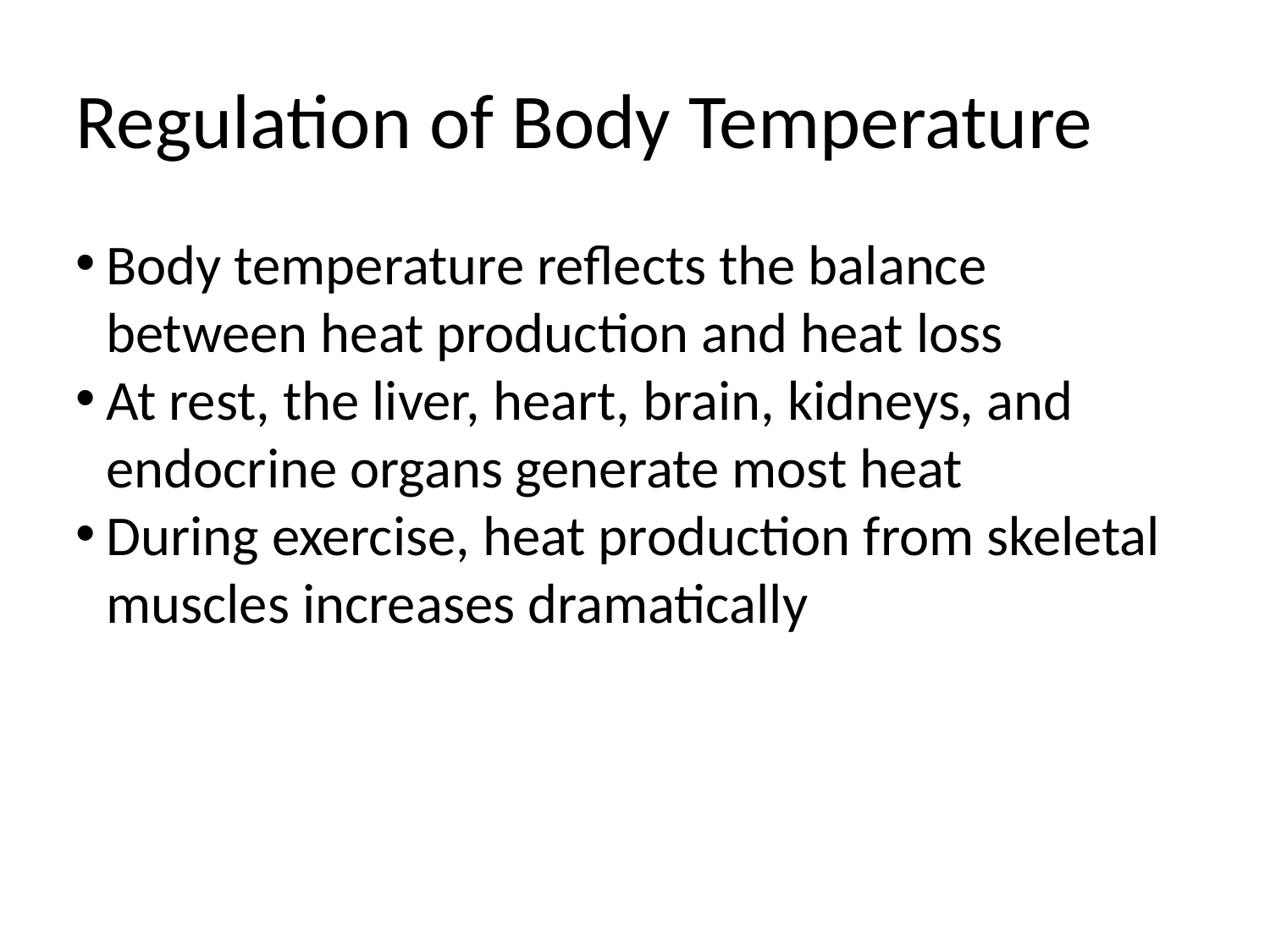

Regulation of Body Temperature
Body temperature reflects the balance between heat production and heat loss
At rest, the liver, heart, brain, kidneys, and endocrine organs generate most heat
During exercise, heat production from skeletal muscles increases dramatically